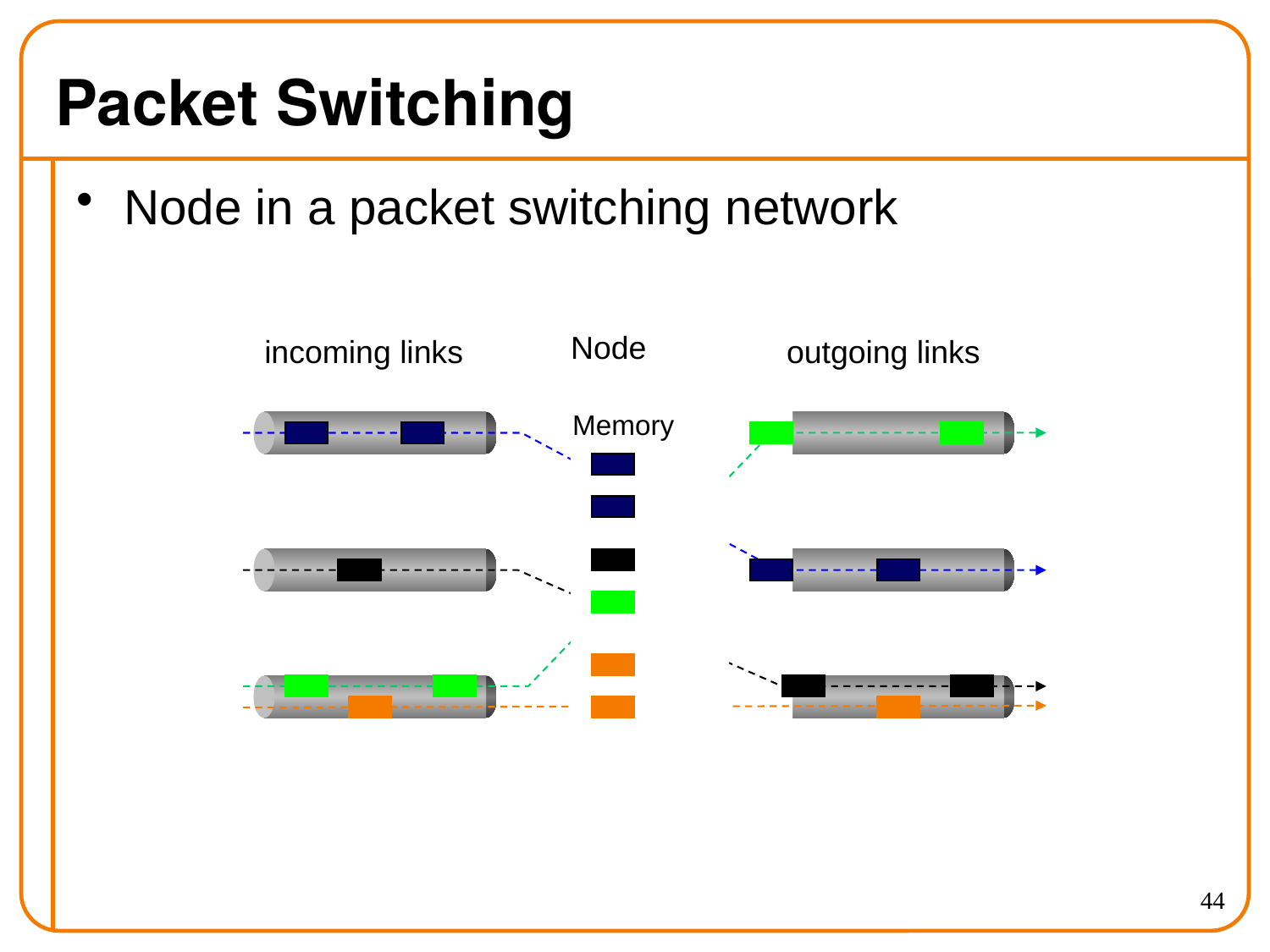

# Packet Switching
Node in a packet switching network
Node
incoming links
outgoing links

Memory

44